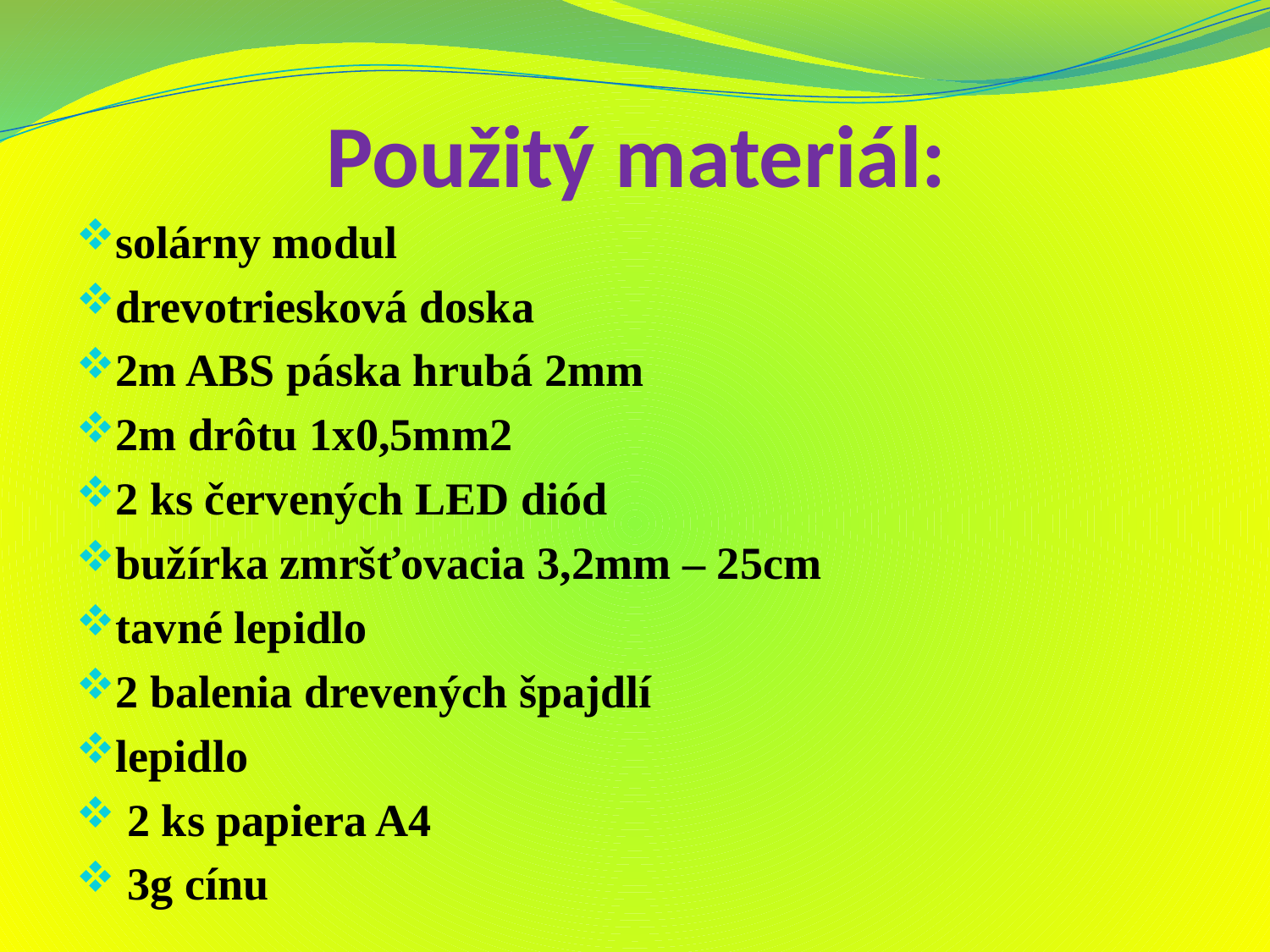

# Použitý materiál:
solárny modul
drevotriesková doska
2m ABS páska hrubá 2mm
2m drôtu 1x0,5mm2
2 ks červených LED diód
bužírka zmršťovacia 3,2mm – 25cm
tavné lepidlo
2 balenia drevených špajdlí
lepidlo
 2 ks papiera A4
 3g cínu